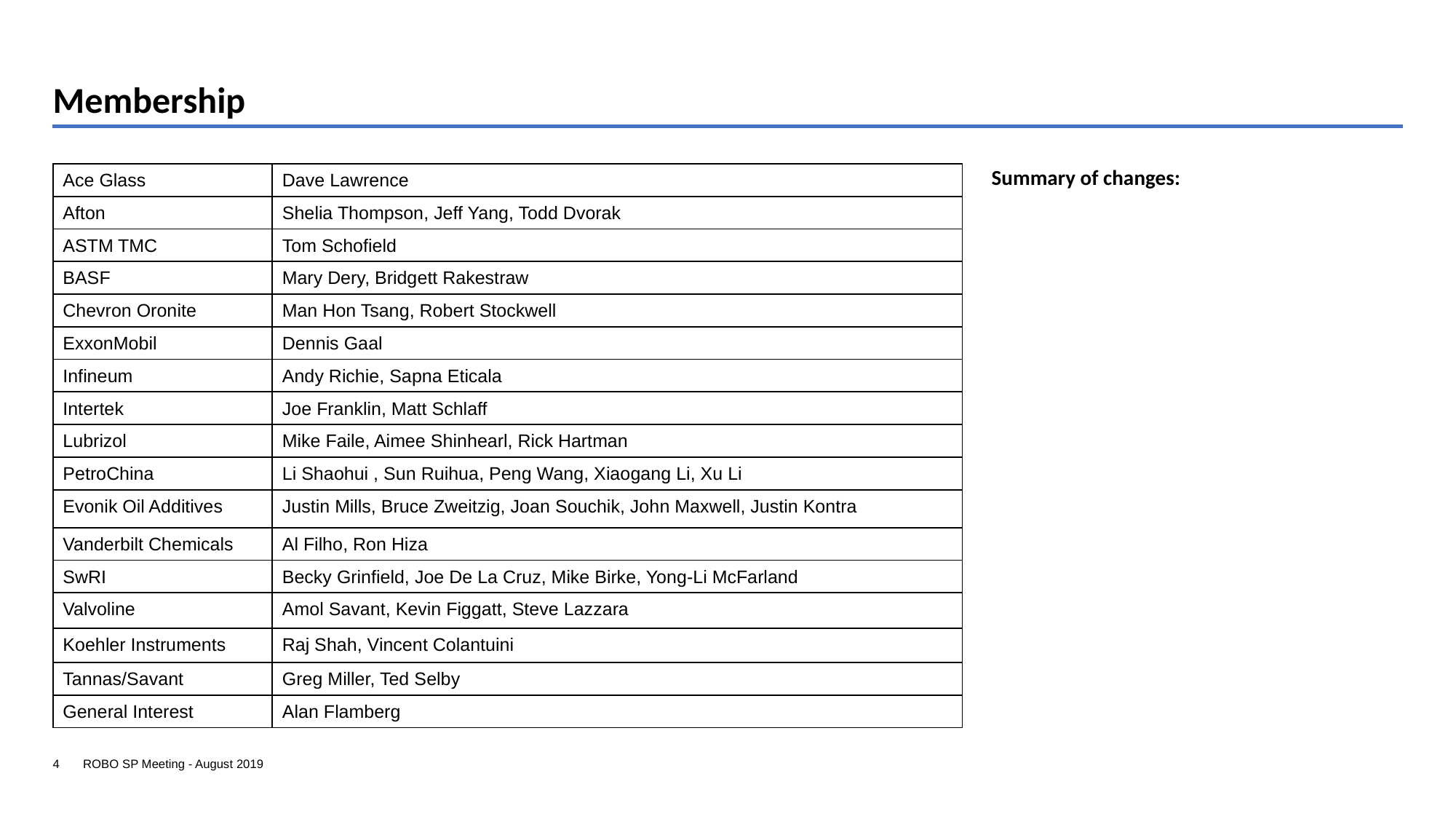

# Membership
| Ace Glass | Dave Lawrence |
| --- | --- |
| Afton | Shelia Thompson, Jeff Yang, Todd Dvorak |
| ASTM TMC | Tom Schofield |
| BASF | Mary Dery, Bridgett Rakestraw |
| Chevron Oronite | Man Hon Tsang, Robert Stockwell |
| ExxonMobil | Dennis Gaal |
| Infineum | Andy Richie, Sapna Eticala |
| Intertek | Joe Franklin, Matt Schlaff |
| Lubrizol | Mike Faile, Aimee Shinhearl, Rick Hartman |
| PetroChina | Li Shaohui , Sun Ruihua, Peng Wang, Xiaogang Li, Xu Li |
| Evonik Oil Additives | Justin Mills, Bruce Zweitzig, Joan Souchik, John Maxwell, Justin Kontra |
| Vanderbilt Chemicals | Al Filho, Ron Hiza |
| SwRI | Becky Grinfield, Joe De La Cruz, Mike Birke, Yong-Li McFarland |
| Valvoline | Amol Savant, Kevin Figgatt, Steve Lazzara |
| Koehler Instruments | Raj Shah, Vincent Colantuini |
| Tannas/Savant | Greg Miller, Ted Selby |
| General Interest | Alan Flamberg |
Summary of changes:
ROBO SP Meeting - August 2019